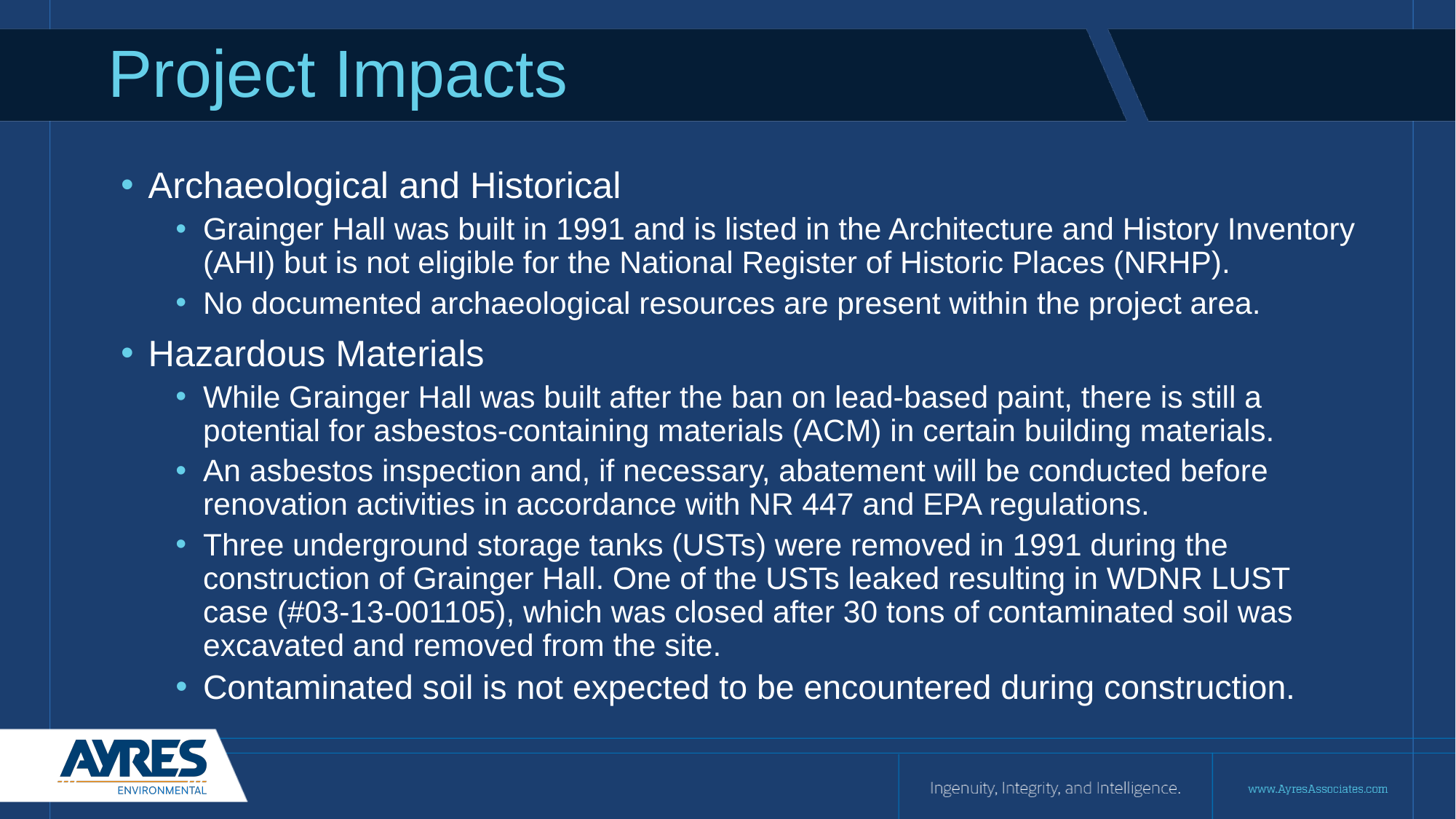

# Project Impacts
Archaeological and Historical
Grainger Hall was built in 1991 and is listed in the Architecture and History Inventory (AHI) but is not eligible for the National Register of Historic Places (NRHP).
No documented archaeological resources are present within the project area.
Hazardous Materials
While Grainger Hall was built after the ban on lead-based paint, there is still a potential for asbestos-containing materials (ACM) in certain building materials.
An asbestos inspection and, if necessary, abatement will be conducted before renovation activities in accordance with NR 447 and EPA regulations.
Three underground storage tanks (USTs) were removed in 1991 during the construction of Grainger Hall. One of the USTs leaked resulting in WDNR LUST case (#03-13-001105), which was closed after 30 tons of contaminated soil was excavated and removed from the site.
Contaminated soil is not expected to be encountered during construction.